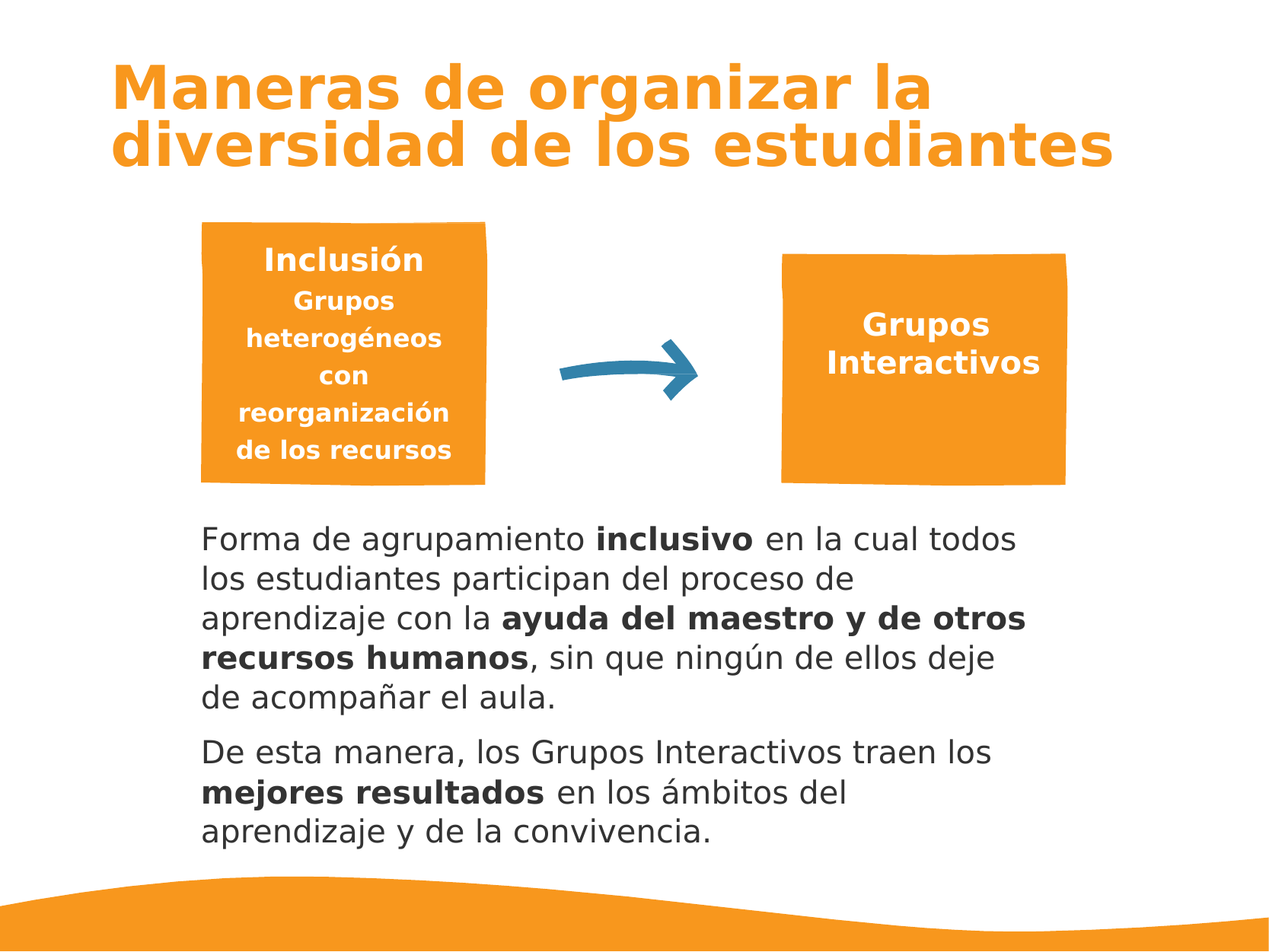

Maneras de organizar la diversidad de los estudiantes

Inclusión Grupos heterogéneos con reorganización de los recursos

Grupos Interactivos

Forma de agrupamiento inclusivo en la cual todos los estudiantes participan del proceso de aprendizaje con la ayuda del maestro y de otros  recursos humanos, sin que ningún de ellos deje de acompañar el aula.

De esta manera, los Grupos Interactivos traen los mejores resultados en los ámbitos del aprendizaje y de la convivencia.